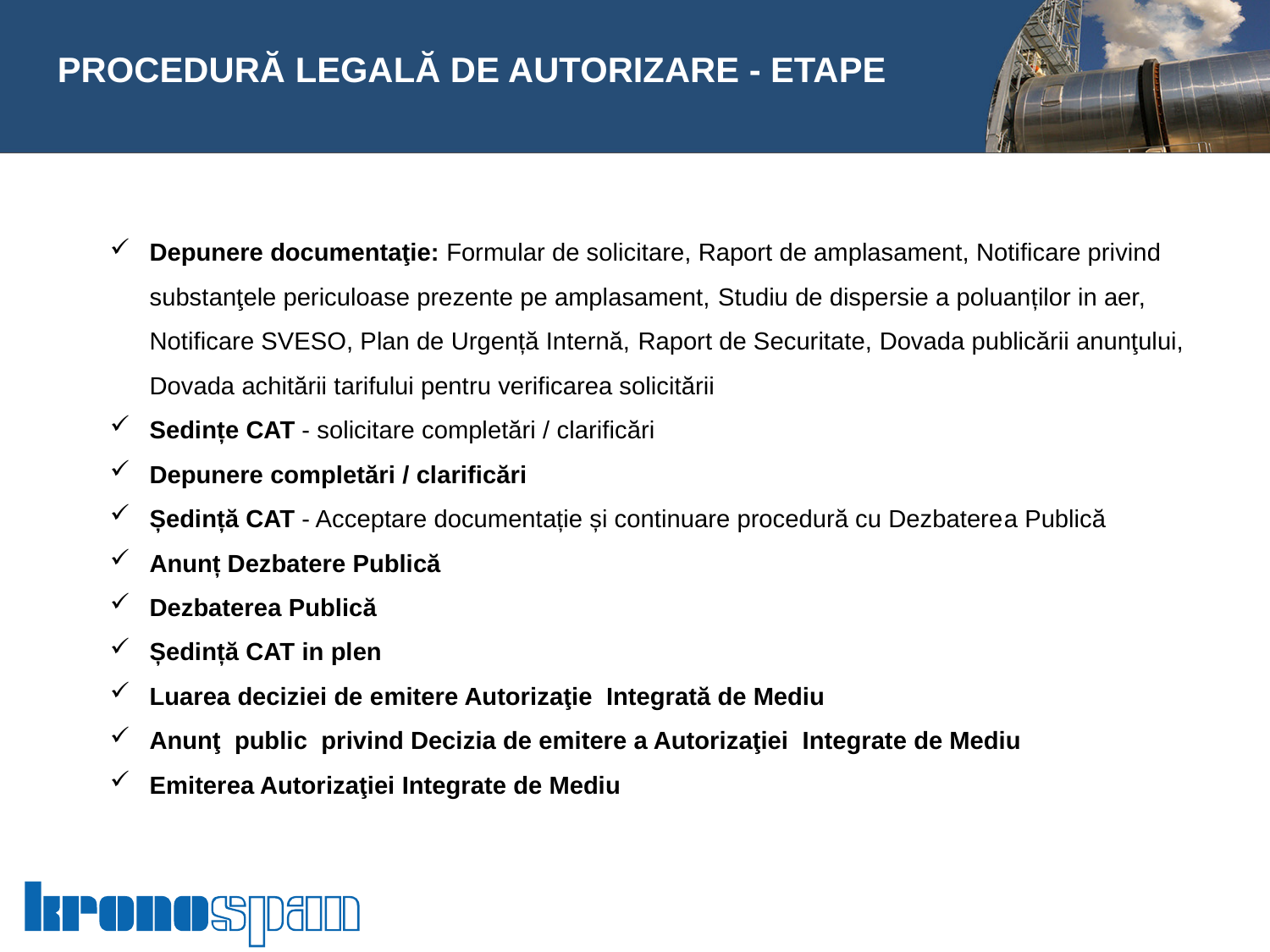

#
PROCEDURĂ LEGALĂ DE AUTORIZARE - ETAPE

Depunere documentaţie: Formular de solicitare, Raport de amplasament, Notificare privind substanţele periculoase prezente pe amplasament, Studiu de dispersie a poluanților in aer, Notificare SVESO, Plan de Urgență Internă, Raport de Securitate, Dovada publicării anunţului, Dovada achitării tarifului pentru verificarea solicitării
Sedințe CAT - solicitare completări / clarificări
Depunere completări / clarificări
Ședință CAT - Acceptare documentație și continuare procedură cu Dezbaterea Publică
Anunț Dezbatere Publică
Dezbaterea Publică
Ședință CAT in plen
Luarea deciziei de emitere Autorizaţie  Integrată de Mediu
Anunţ  public  privind Decizia de emitere a Autorizaţiei  Integrate de Mediu
Emiterea Autorizaţiei Integrate de Mediu